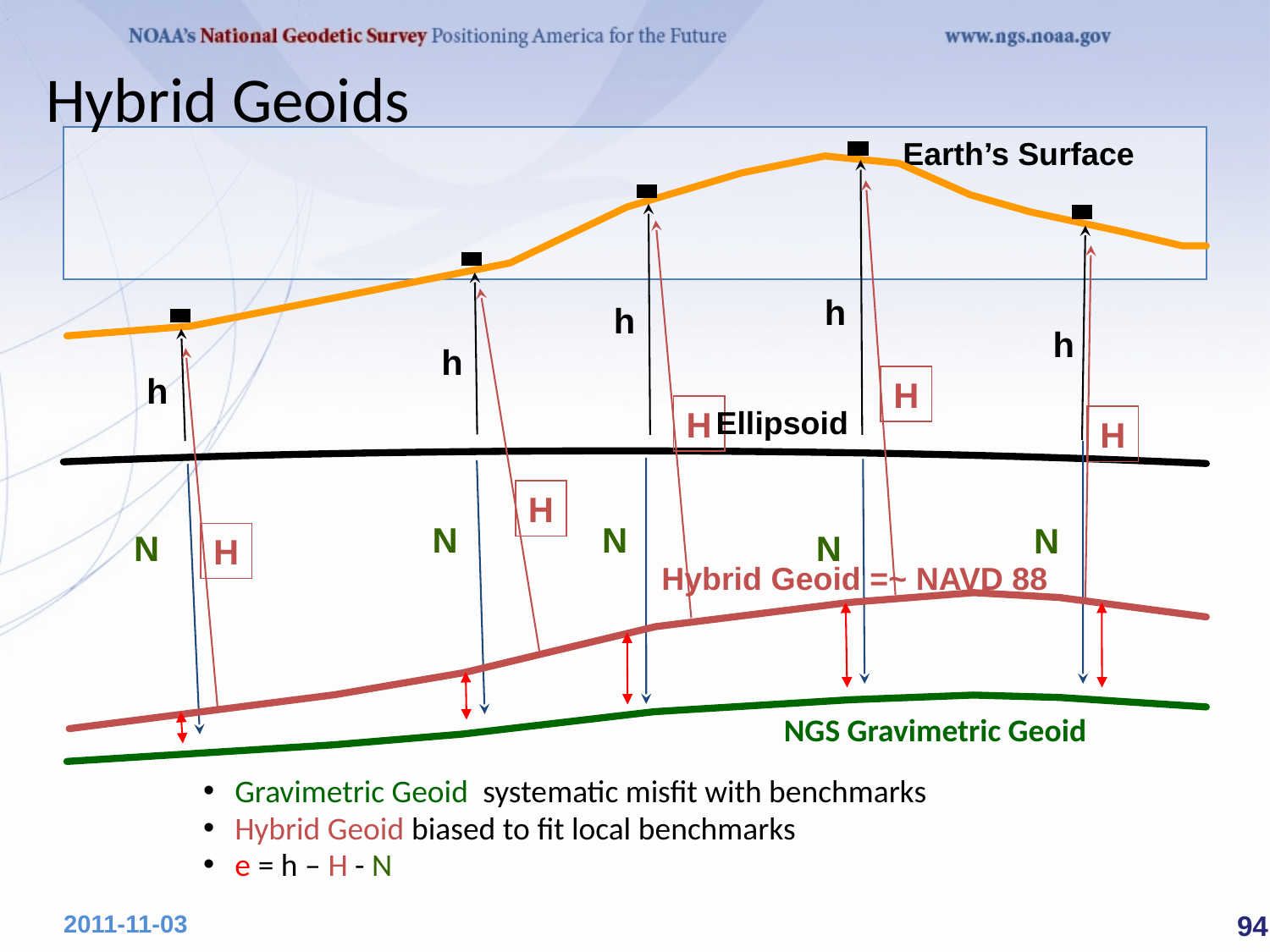

Hybrid Geoids

Earth’s Surface

h

H

h

H

h

H

h

H

h

H

Ellipsoid

N

N

N

N

N

Hybrid Geoid =~ NAVD 88

NGS Gravimetric Geoid

 Gravimetric Geoid  systematic misfit with benchmarks
 Hybrid Geoid biased to fit local benchmarks
 e = h – H - N

 94

2011-11-03